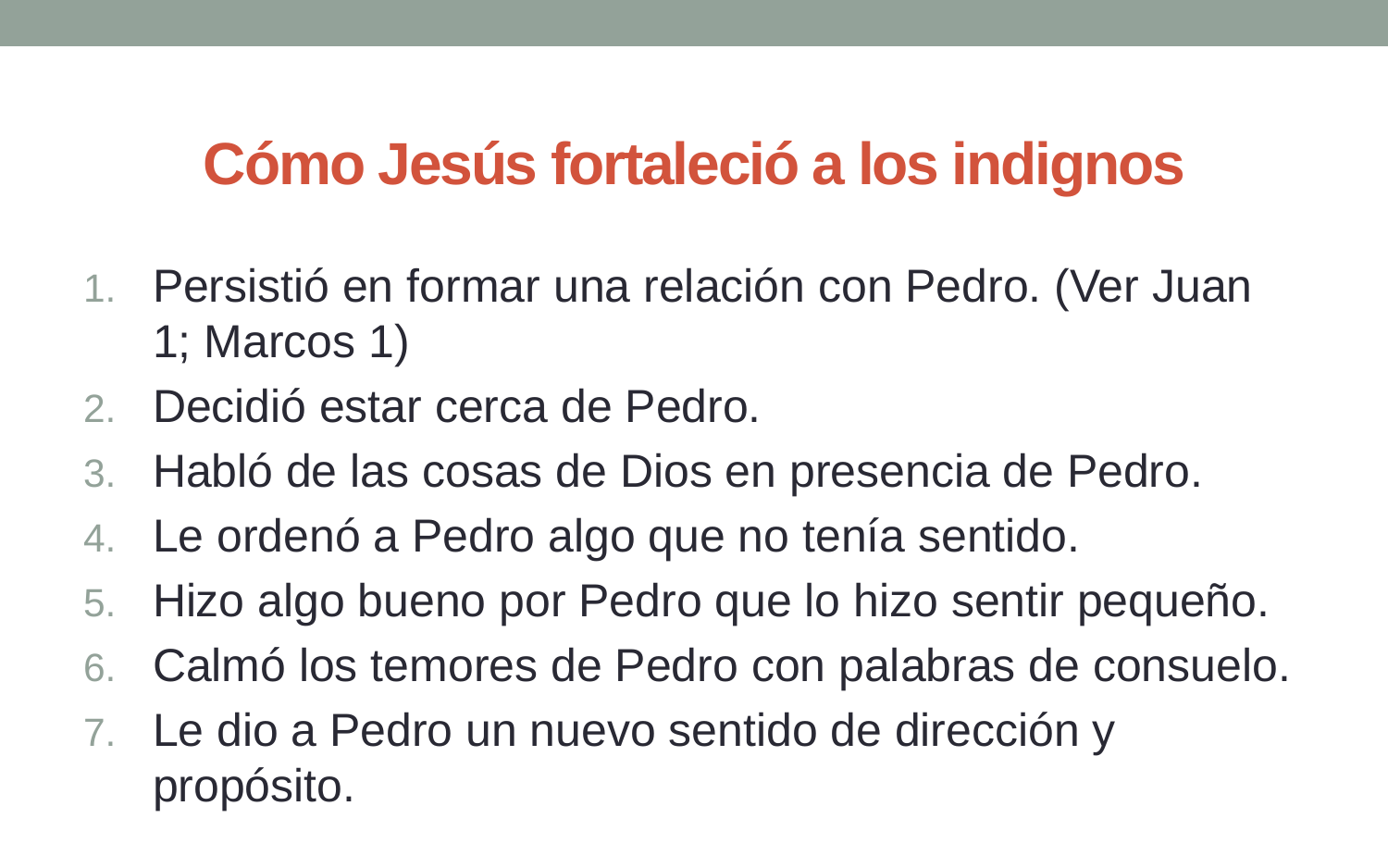

# Cómo Jesús fortaleció a los indignos
Persistió en formar una relación con Pedro. (Ver Juan 1; Marcos 1)
Decidió estar cerca de Pedro.
Habló de las cosas de Dios en presencia de Pedro.
Le ordenó a Pedro algo que no tenía sentido.
Hizo algo bueno por Pedro que lo hizo sentir pequeño.
Calmó los temores de Pedro con palabras de consuelo.
Le dio a Pedro un nuevo sentido de dirección y propósito.